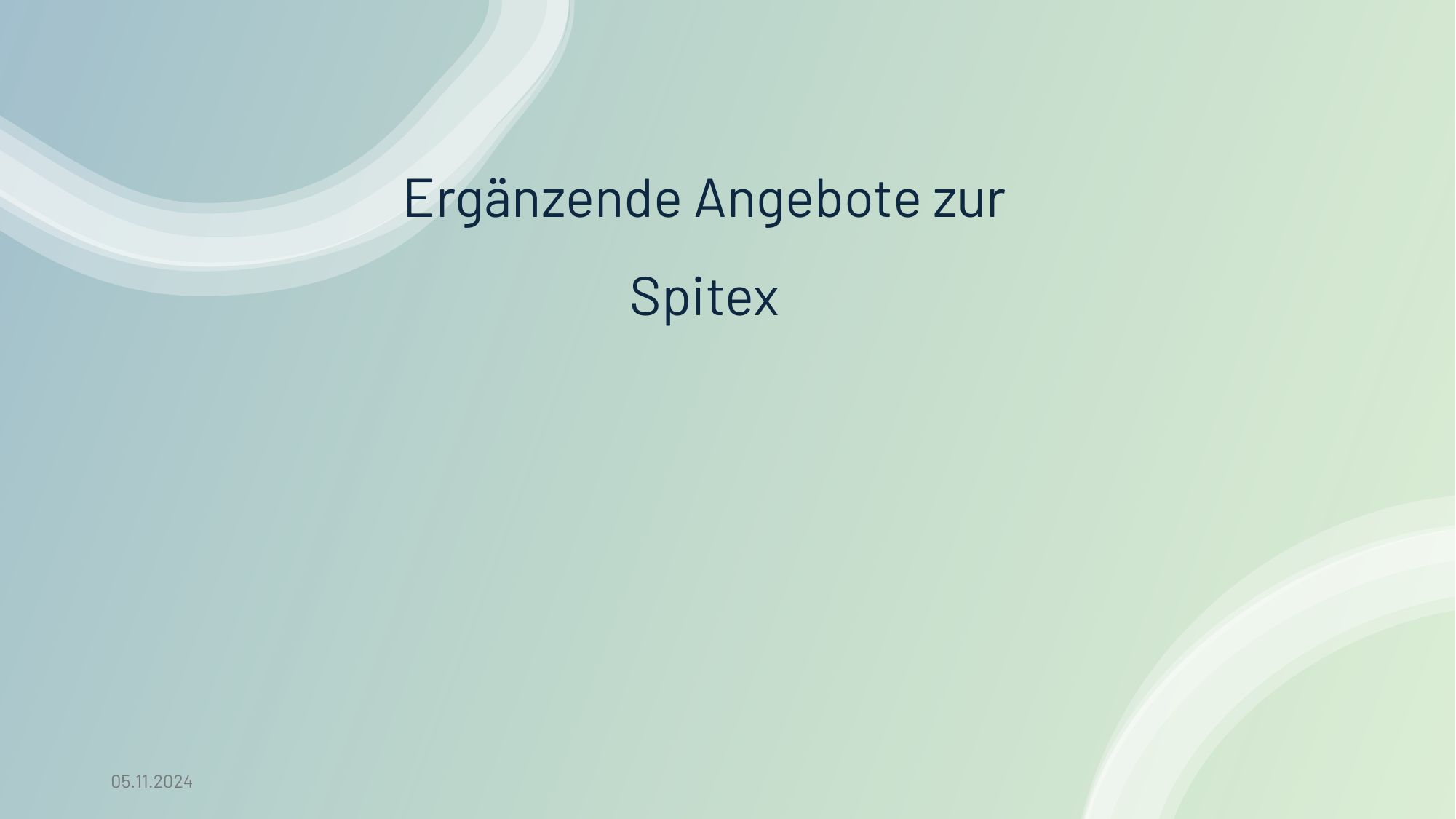

# Ergänzende Angebote zur Spitex

05.11.2024
Sozialkommission Thunstetten
39